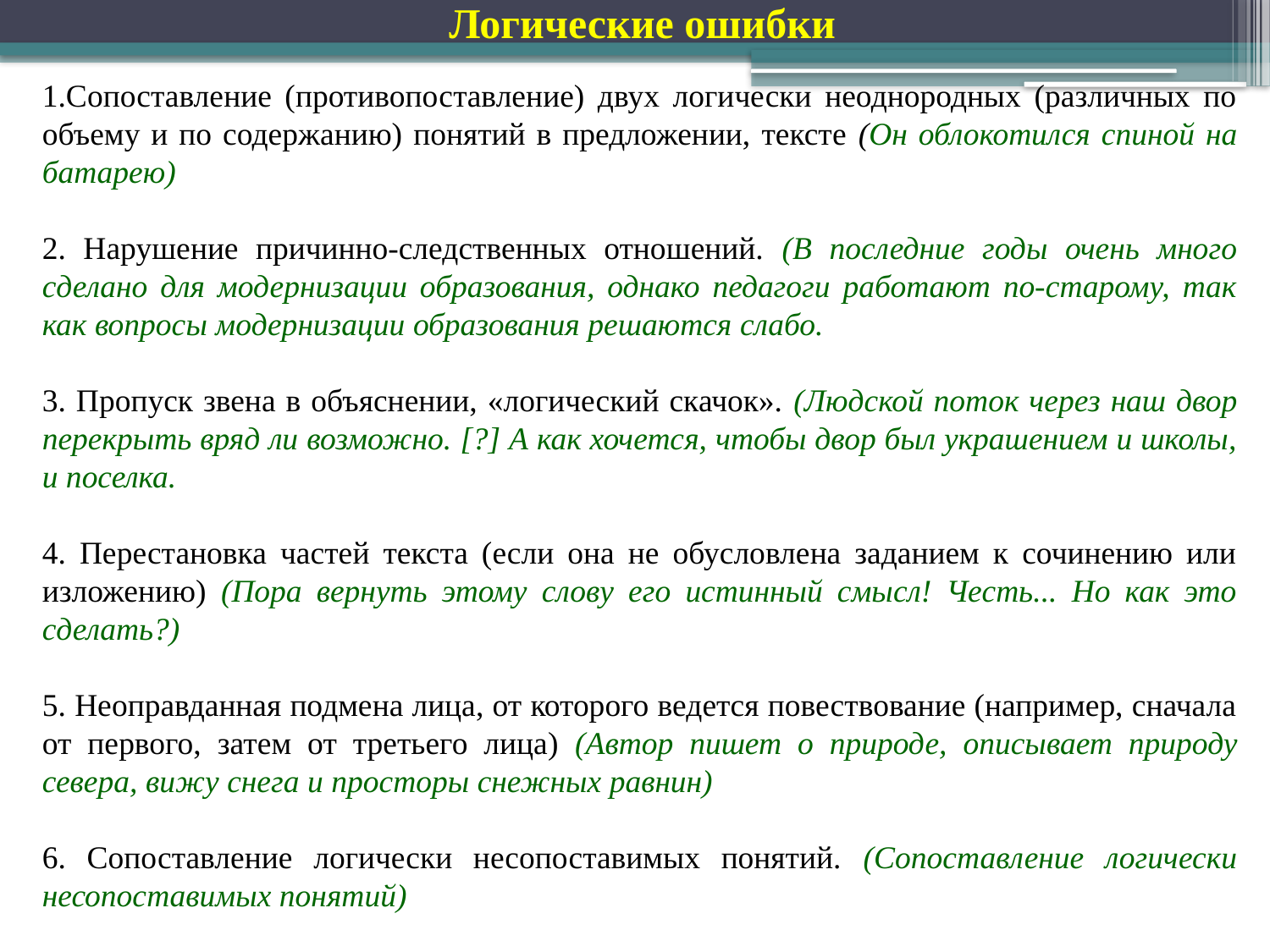

Логические ошибки

1.Сопоставление (противопоставление) двух логически неоднородных (различных по объему и по содержанию) понятий в предложении, тексте (Он облокотился спиной на батарею)

2. Нарушение причинно-следственных отношений. (В последние годы очень много сделано для модернизации образования, однако педагоги работают по-старому, так как вопросы модернизации образования решаются слабо.

3. Пропуск звена в объяснении, «логический скачок». (Людской поток через наш двор перекрыть вряд ли возможно. [?] А как хочется, чтобы двор был украшением и школы, и поселка.

4. Перестановка частей текста (если она не обусловлена заданием к сочинению или изложению) (Пора вернуть этому слову его истинный смысл! Честь... Но как это сделать?)

5. Неоправданная подмена лица, от которого ведется повествование (например, сначала от первого, затем от третьего лица) (Автор пишет о природе, описывает природу севера, вижу снега и просторы снежных равнин)

6. Сопоставление логически несопоставимых понятий. (Сопоставление логически несопоставимых понятий)